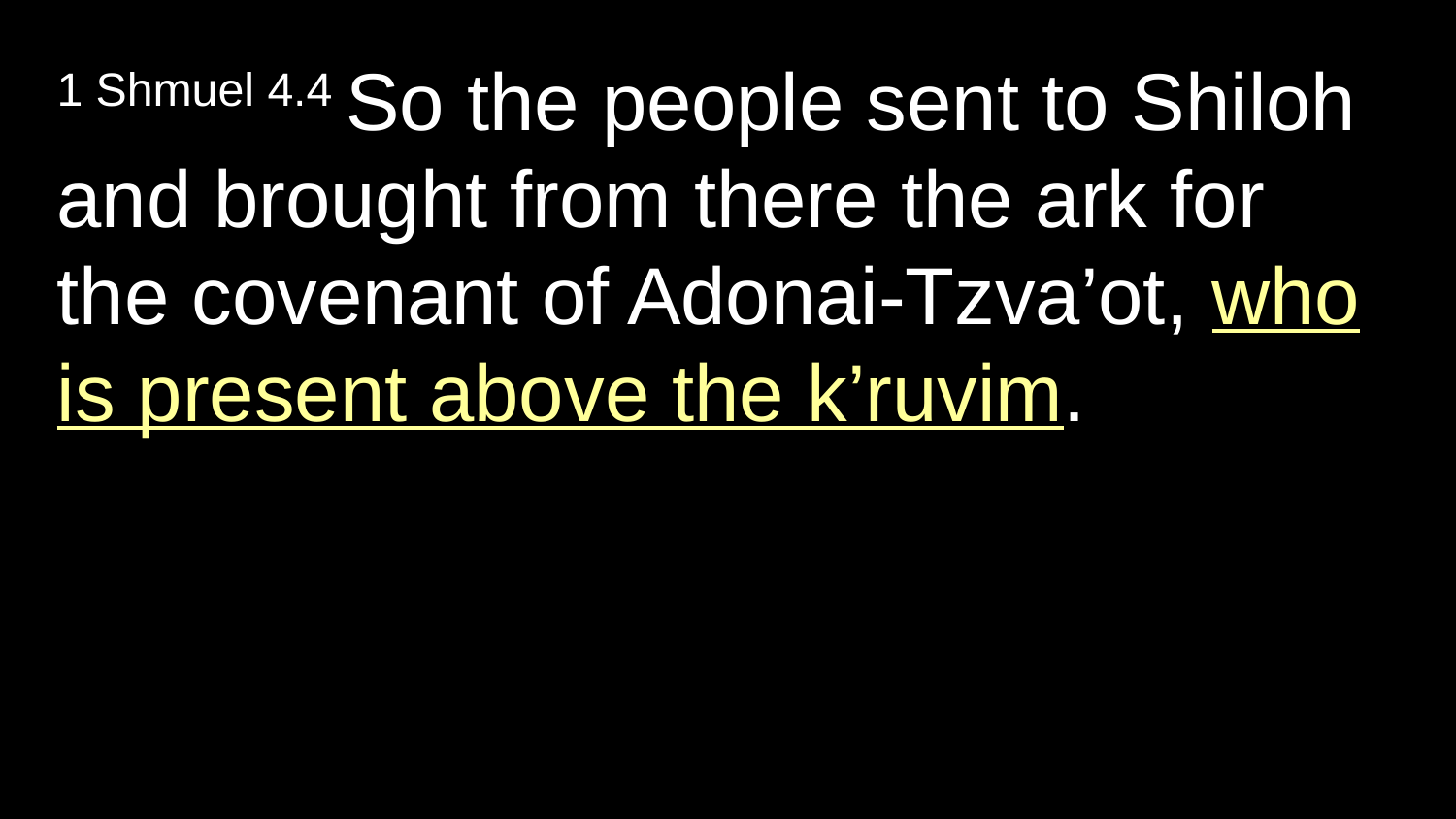

1 Shmuel 4.4 So the people sent to Shiloh and brought from there the ark for the covenant of Adonai-Tzva’ot, who is present above the k’ruvim.